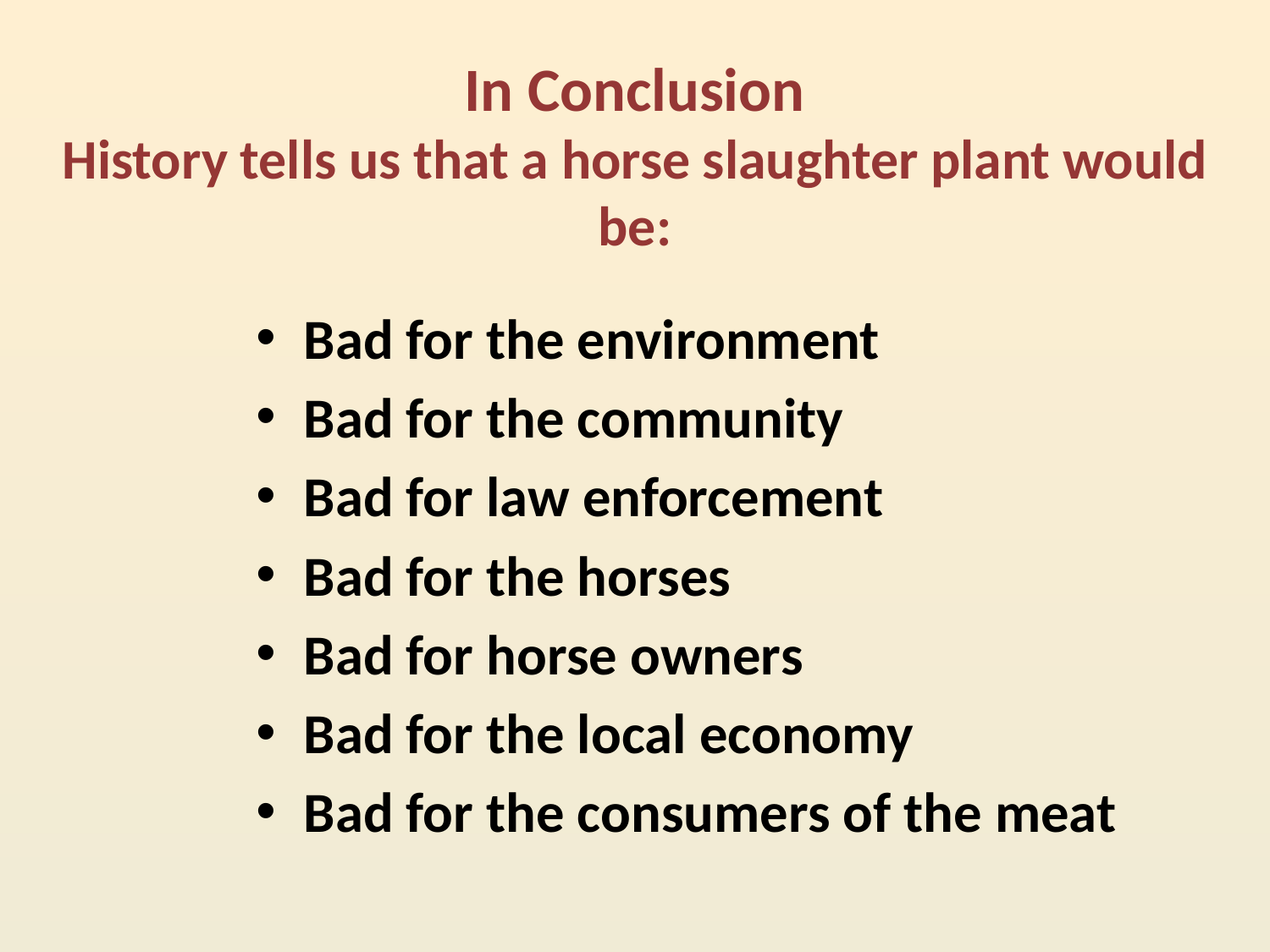

# In Conclusion History tells us that a horse slaughter plant would be:
Bad for the environment
Bad for the community
Bad for law enforcement
Bad for the horses
Bad for horse owners
Bad for the local economy
Bad for the consumers of the meat